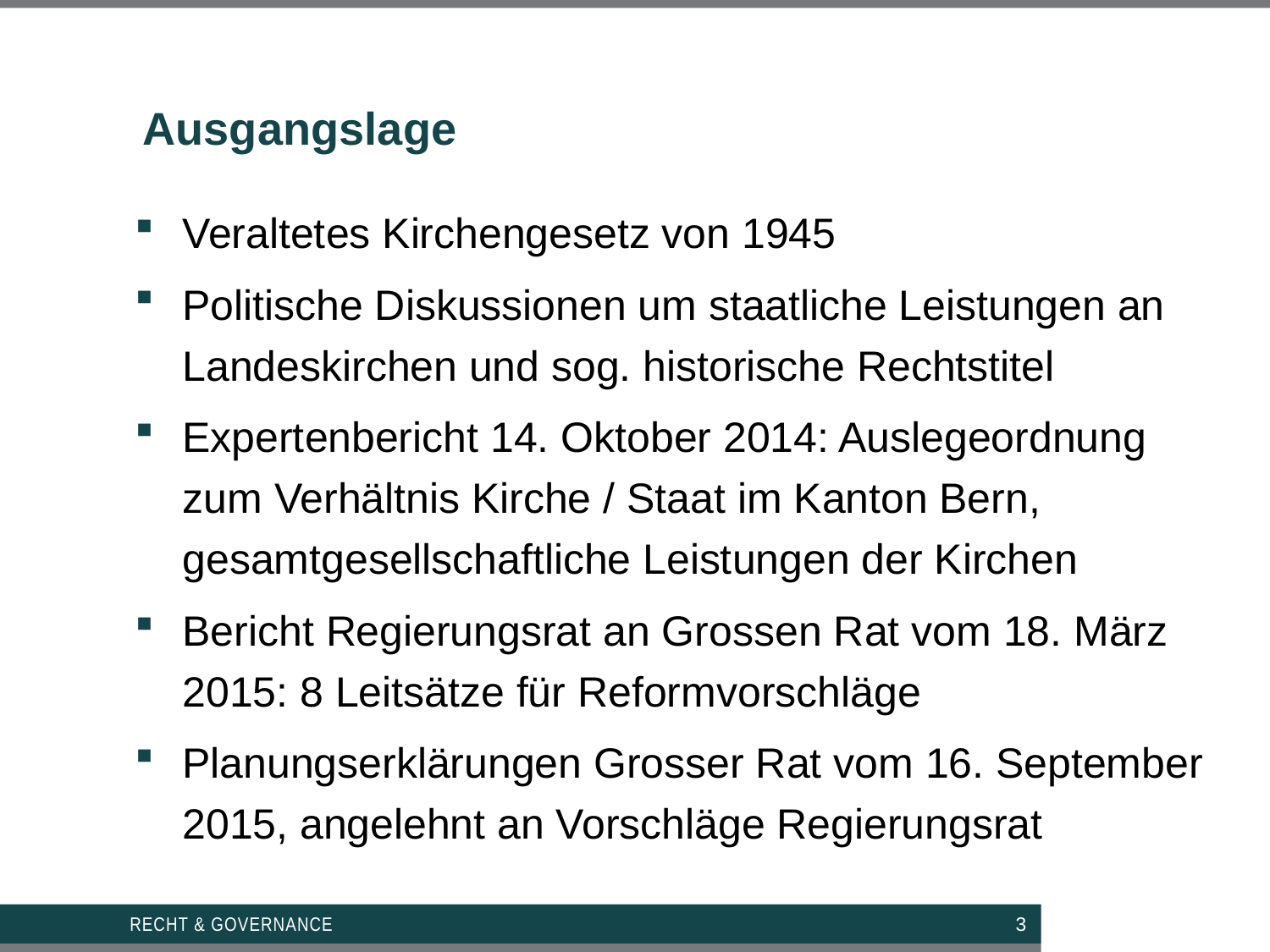

# Ausgangslage
Veraltetes Kirchengesetz von 1945
Politische Diskussionen um staatliche Leistungen an Landeskirchen und sog. historische Rechtstitel
Expertenbericht 14. Oktober 2014: Auslegeordnung zum Verhältnis Kirche / Staat im Kanton Bern, gesamtgesellschaftliche Leistungen der Kirchen
Bericht Regierungsrat an Grossen Rat vom 18. März 2015: 8 Leitsätze für Reformvorschläge
Planungserklärungen Grosser Rat vom 16. September 2015, angelehnt an Vorschläge Regierungsrat
Recht & Governance
3